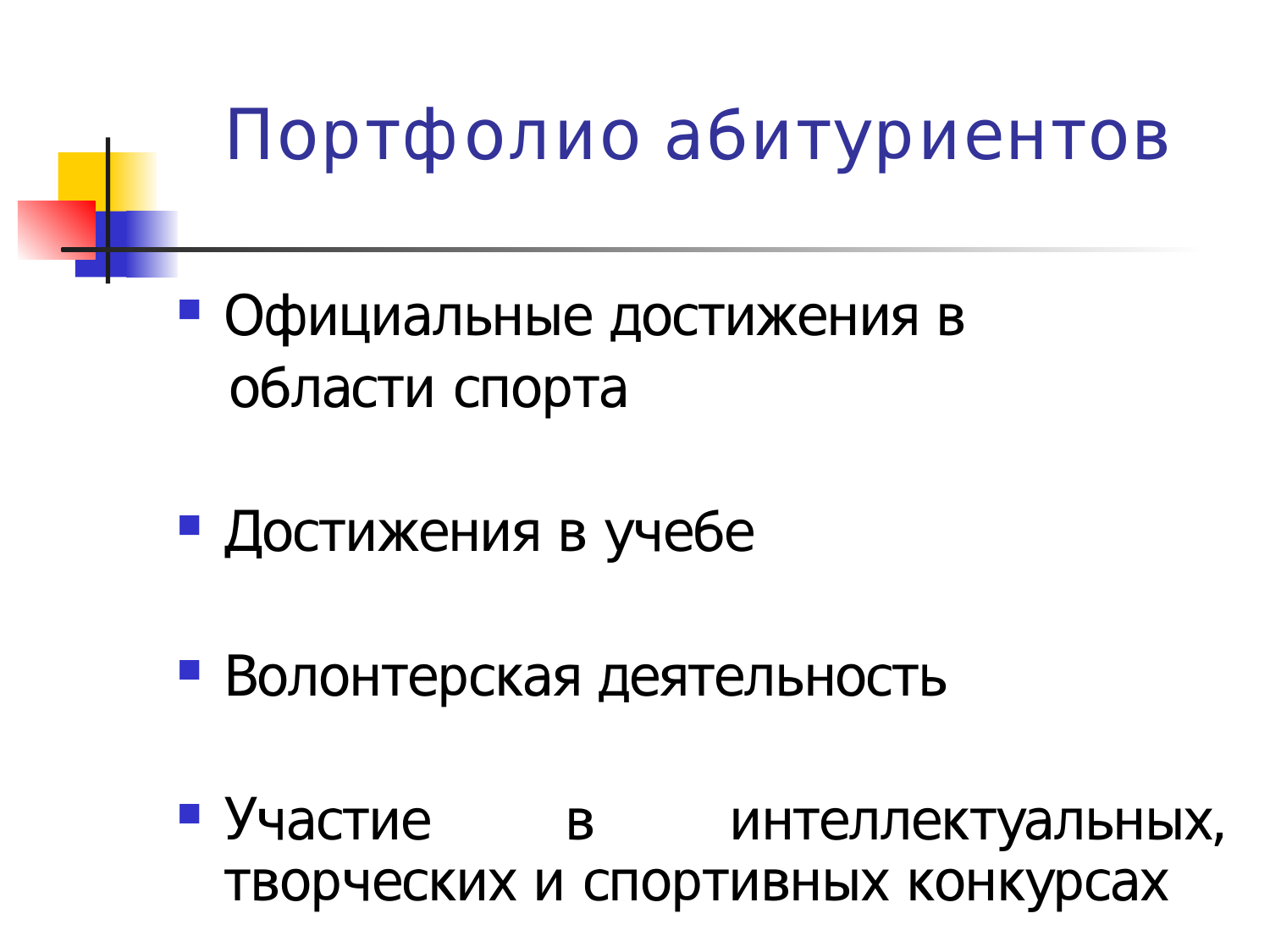

Портфолио абитуриентов
Официальные достижения в
   области спорта

Достижения в учебе

Волонтерская деятельность

Участие в интеллектуальных, творческих и спортивных конкурсах